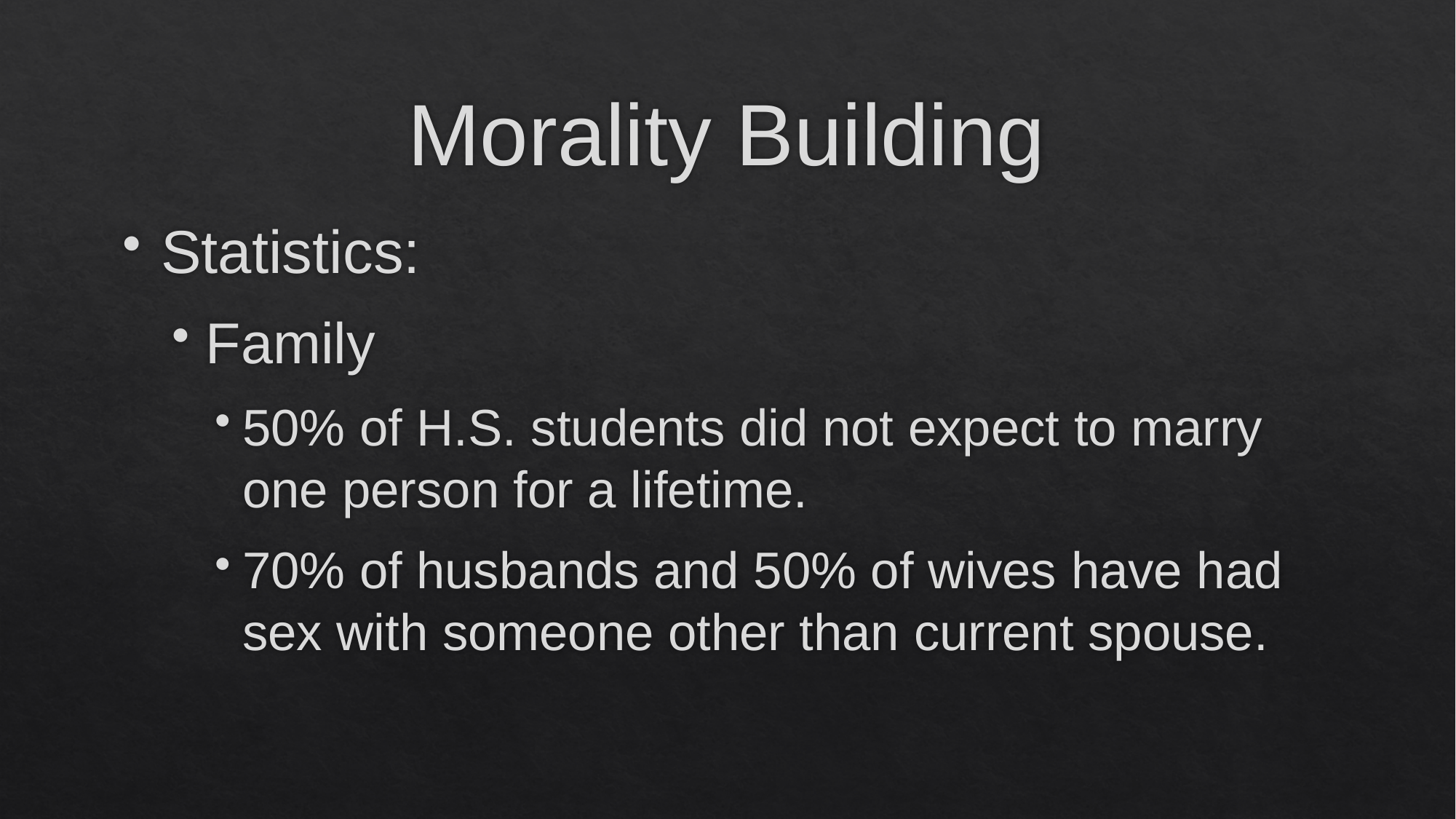

# Morality Building
Statistics:
Family
50% of H.S. students did not expect to marry one person for a lifetime.
70% of husbands and 50% of wives have had sex with someone other than current spouse.